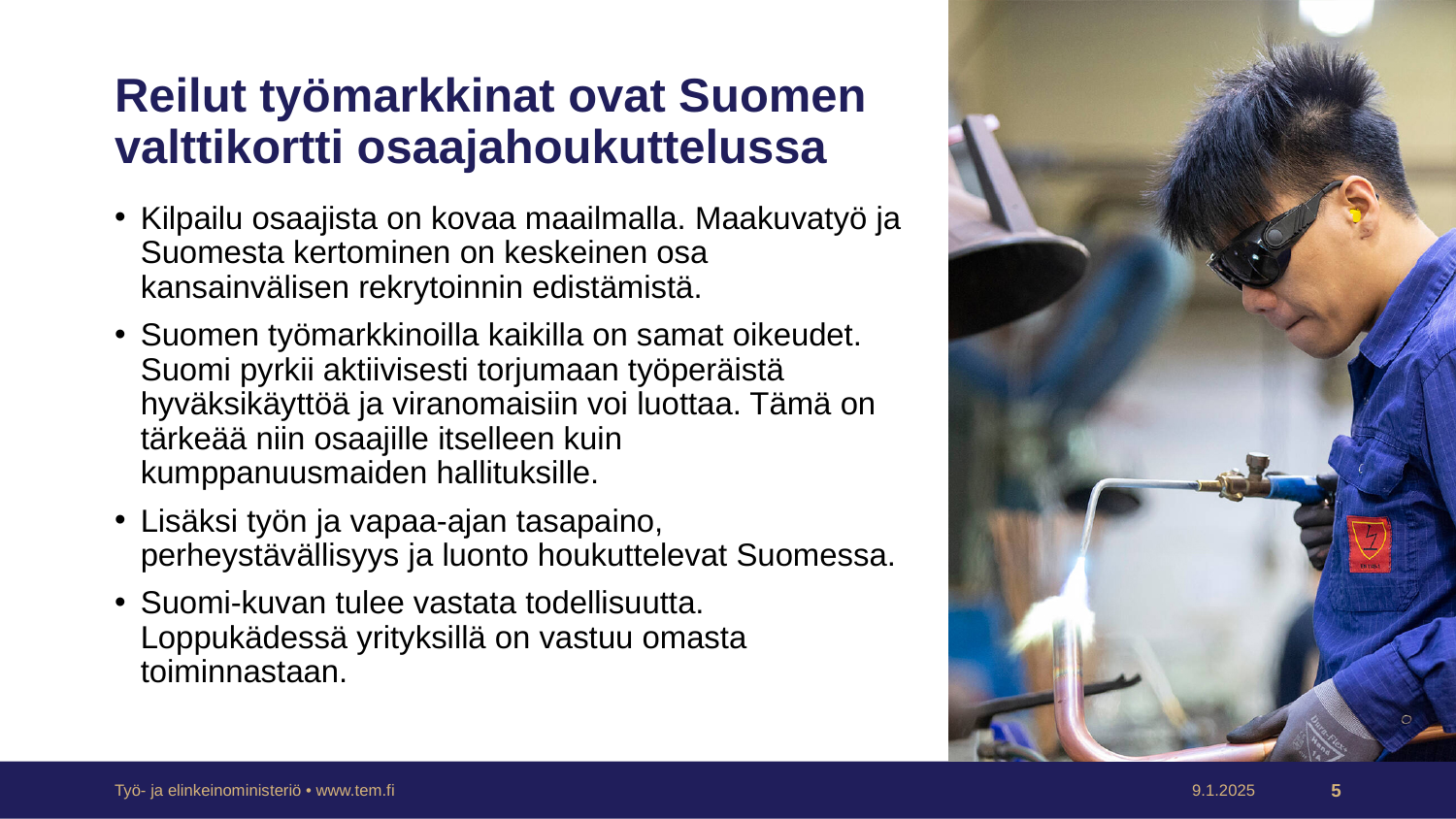

# Reilut työmarkkinat ovat Suomen valttikortti osaajahoukuttelussa
Kilpailu osaajista on kovaa maailmalla. Maakuvatyö ja Suomesta kertominen on keskeinen osa kansainvälisen rekrytoinnin edistämistä.
Suomen työmarkkinoilla kaikilla on samat oikeudet. Suomi pyrkii aktiivisesti torjumaan työperäistä hyväksikäyttöä ja viranomaisiin voi luottaa. Tämä on tärkeää niin osaajille itselleen kuin kumppanuusmaiden hallituksille.
Lisäksi työn ja vapaa-ajan tasapaino, perheystävällisyys ja luonto houkuttelevat Suomessa.
Suomi-kuvan tulee vastata todellisuutta. Loppukädessä yrityksillä on vastuu omasta toiminnastaan.
Työ- ja elinkeinoministeriö • www.tem.fi
9.1.2025
5